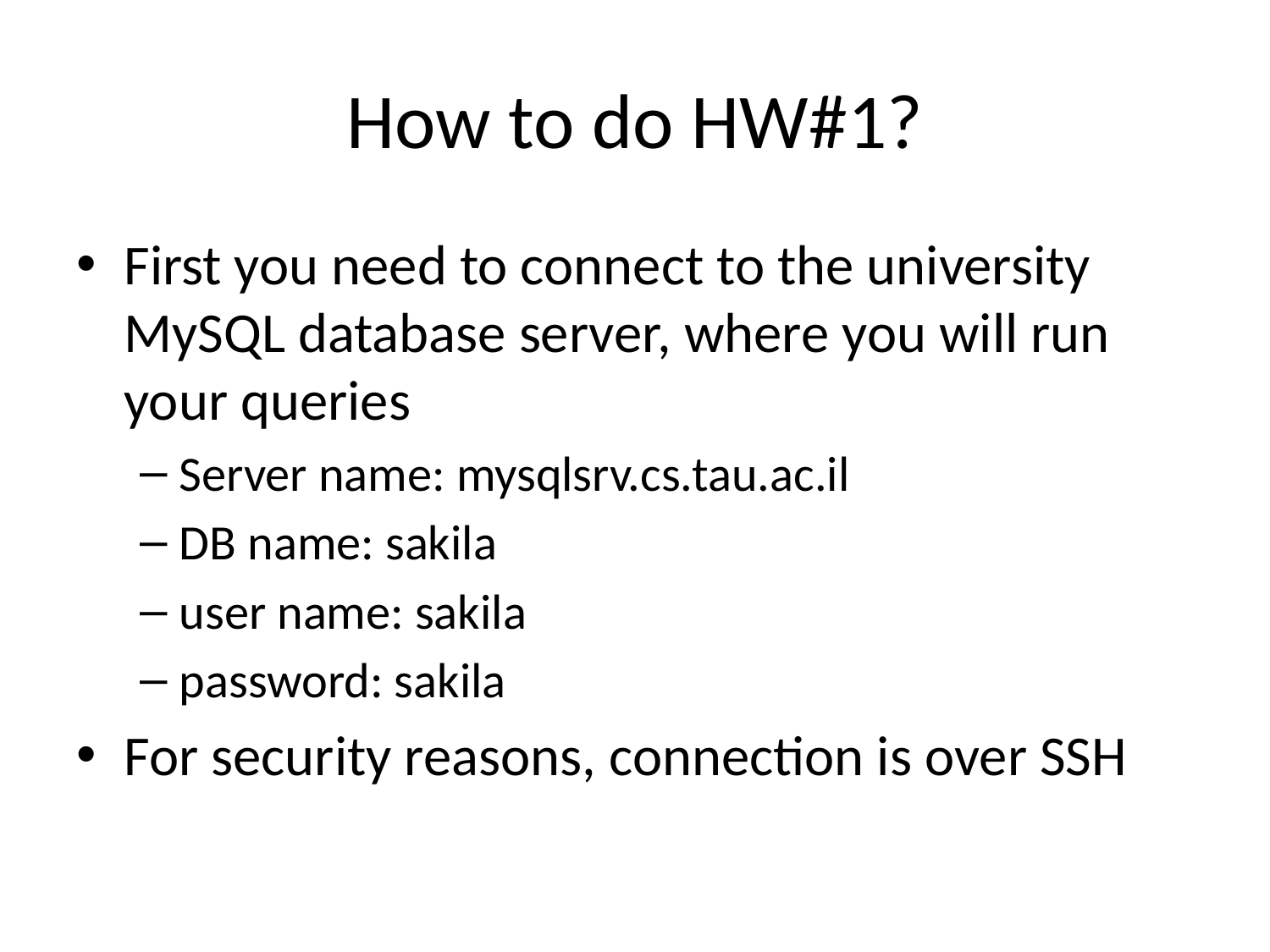

# How to do HW#1?
First you need to connect to the university MySQL database server, where you will run your queries
Server name: mysqlsrv.cs.tau.ac.il
DB name: sakila
user name: sakila
password: sakila
For security reasons, connection is over SSH